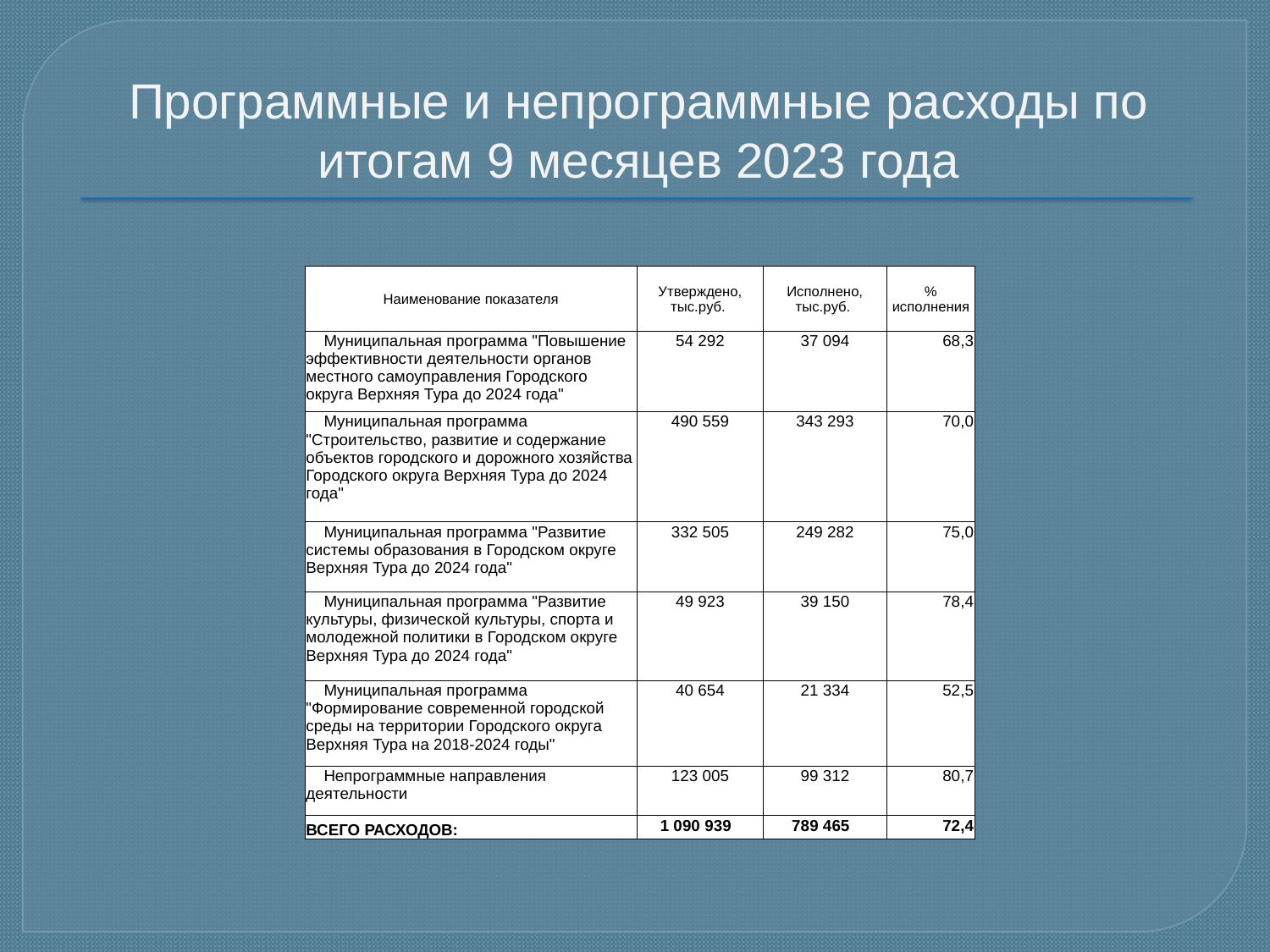

# Программные и непрограммные расходы по итогам 9 месяцев 2023 года
| Наименование показателя | Утверждено, тыс.руб. | Исполнено, тыс.руб. | % исполнения |
| --- | --- | --- | --- |
| Муниципальная программа "Повышение эффективности деятельности органов местного самоуправления Городского округа Верхняя Тура до 2024 года" | 54 292 | 37 094 | 68,3 |
| Муниципальная программа "Строительство, развитие и содержание объектов городского и дорожного хозяйства Городского округа Верхняя Тура до 2024 года" | 490 559 | 343 293 | 70,0 |
| Муниципальная программа "Развитие системы образования в Городском округе Верхняя Тура до 2024 года" | 332 505 | 249 282 | 75,0 |
| Муниципальная программа "Развитие культуры, физической культуры, спорта и молодежной политики в Городском округе Верхняя Тура до 2024 года" | 49 923 | 39 150 | 78,4 |
| Муниципальная программа "Формирование современной городской среды на территории Городского округа Верхняя Тура на 2018-2024 годы" | 40 654 | 21 334 | 52,5 |
| Непрограммные направления деятельности | 123 005 | 99 312 | 80,7 |
| ВСЕГО РАСХОДОВ: | 1 090 939 | 789 465 | 72,4 |